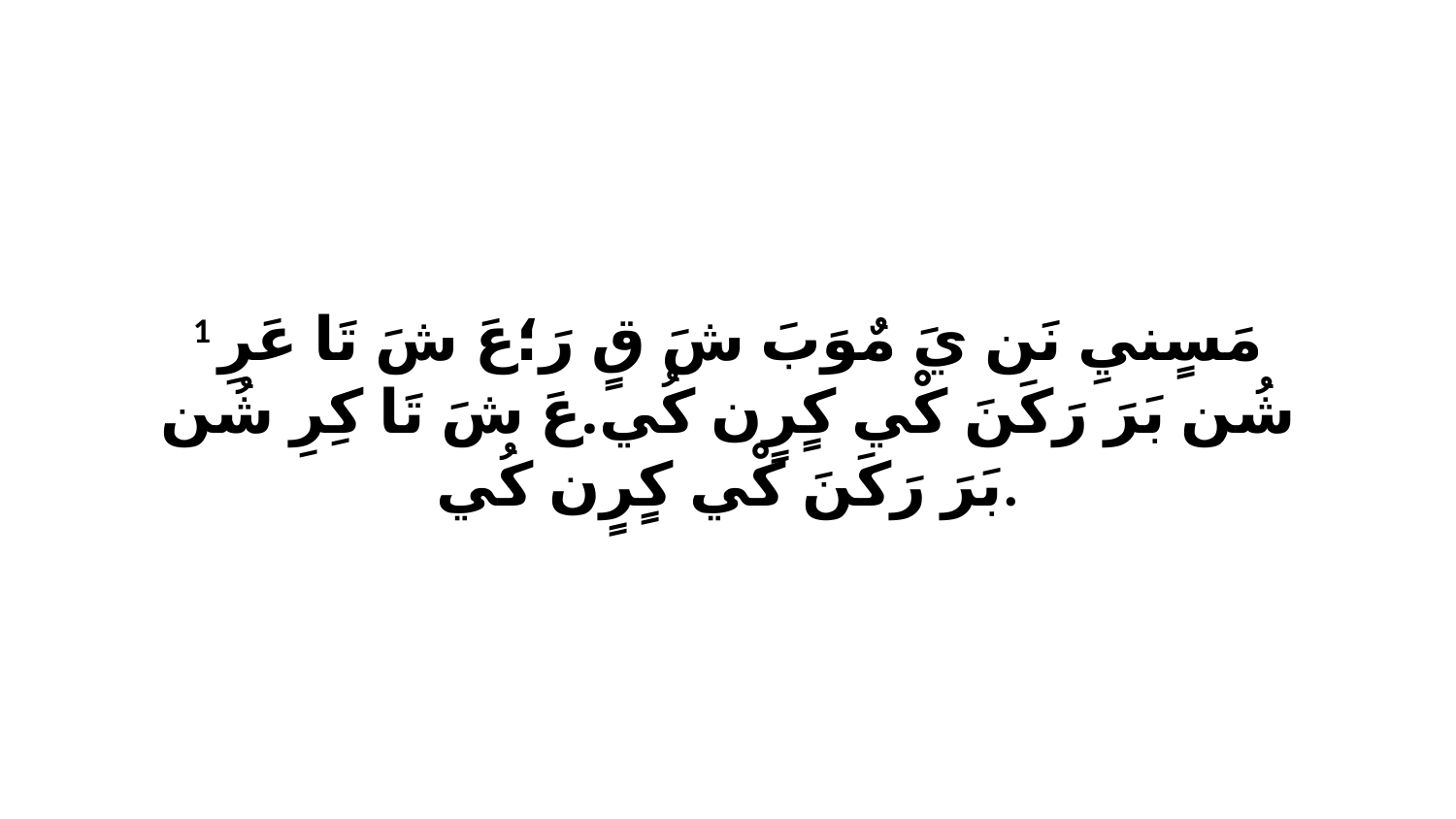

1 مَسٍنيِ نَن يَ مٌوَبَ شَ قٍ رَ؛عَ شَ تَا عَرِ شُن بَرَ رَكَنَ كْي كٍرٍن كُي.عَ شَ تَا كِرِ شُن بَرَ رَكَنَ كْي كٍرٍن كُي.